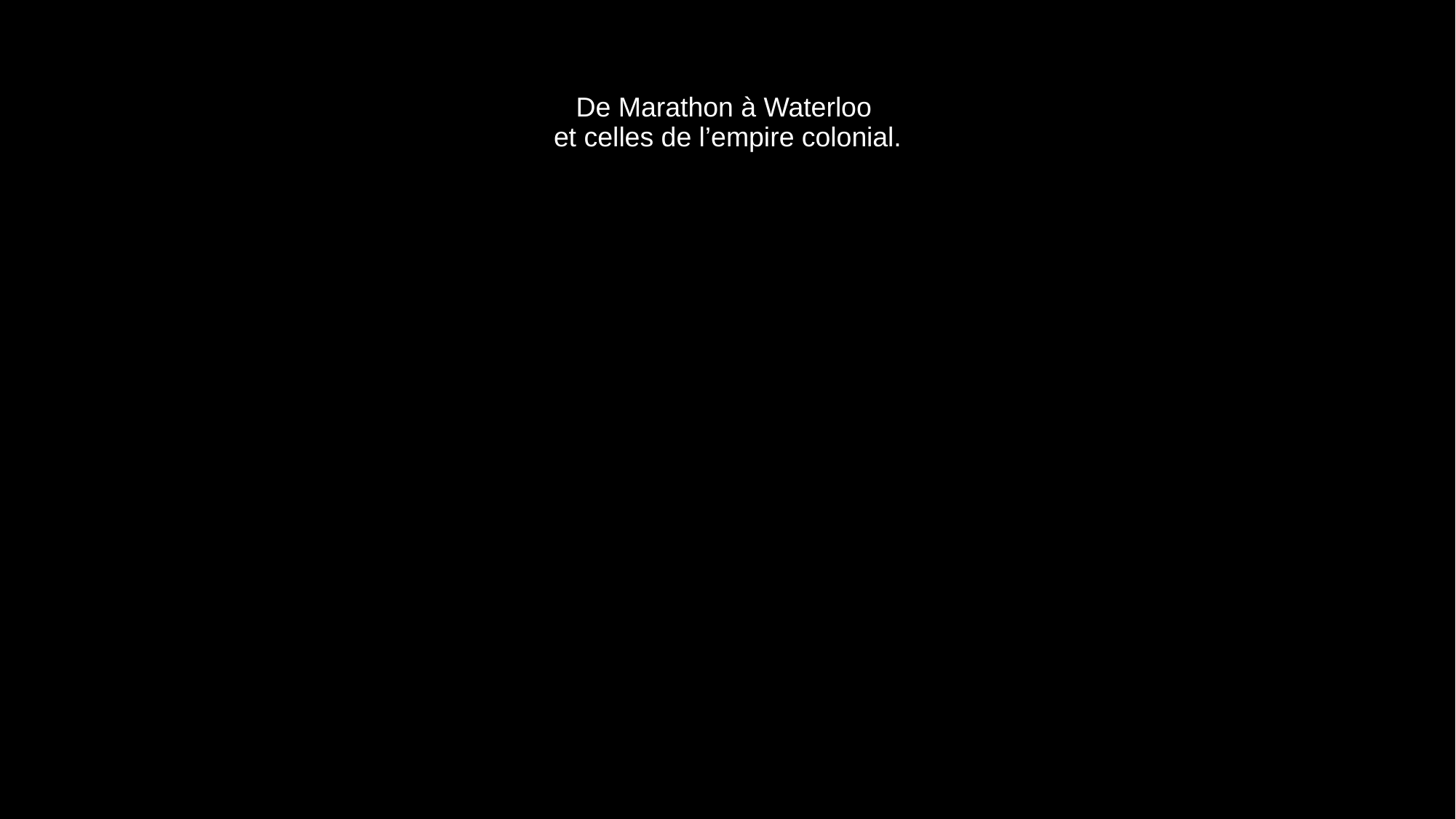

# De Marathon à Waterloo et celles de l’empire colonial.